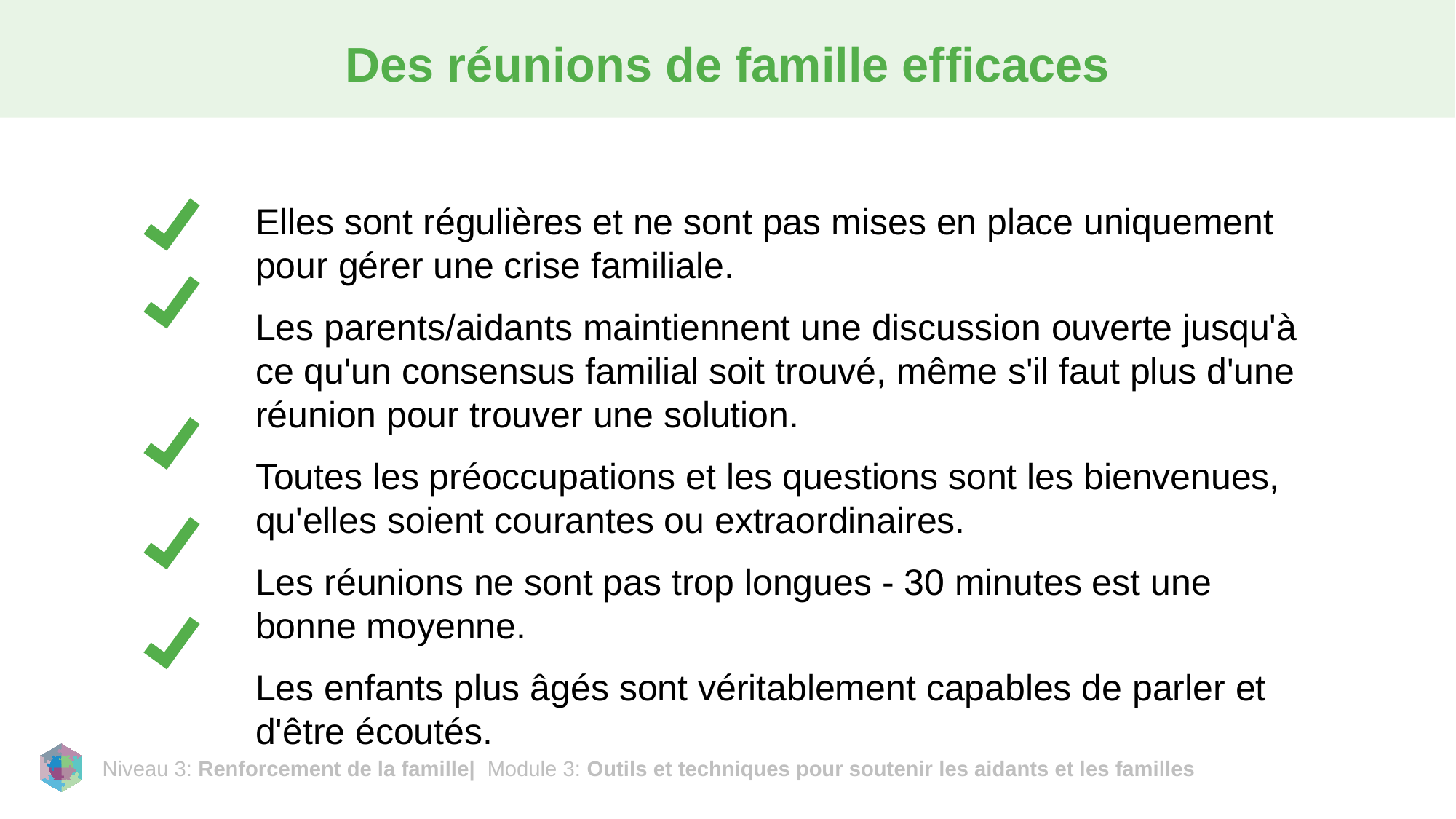

# Des réunions de famille efficaces
Elles sont régulières et ne sont pas mises en place uniquement pour gérer une crise familiale.
Les parents/aidants maintiennent une discussion ouverte jusqu'à ce qu'un consensus familial soit trouvé, même s'il faut plus d'une réunion pour trouver une solution.
Toutes les préoccupations et les questions sont les bienvenues, qu'elles soient courantes ou extraordinaires.
Les réunions ne sont pas trop longues - 30 minutes est une bonne moyenne.
Les enfants plus âgés sont véritablement capables de parler et d'être écoutés.